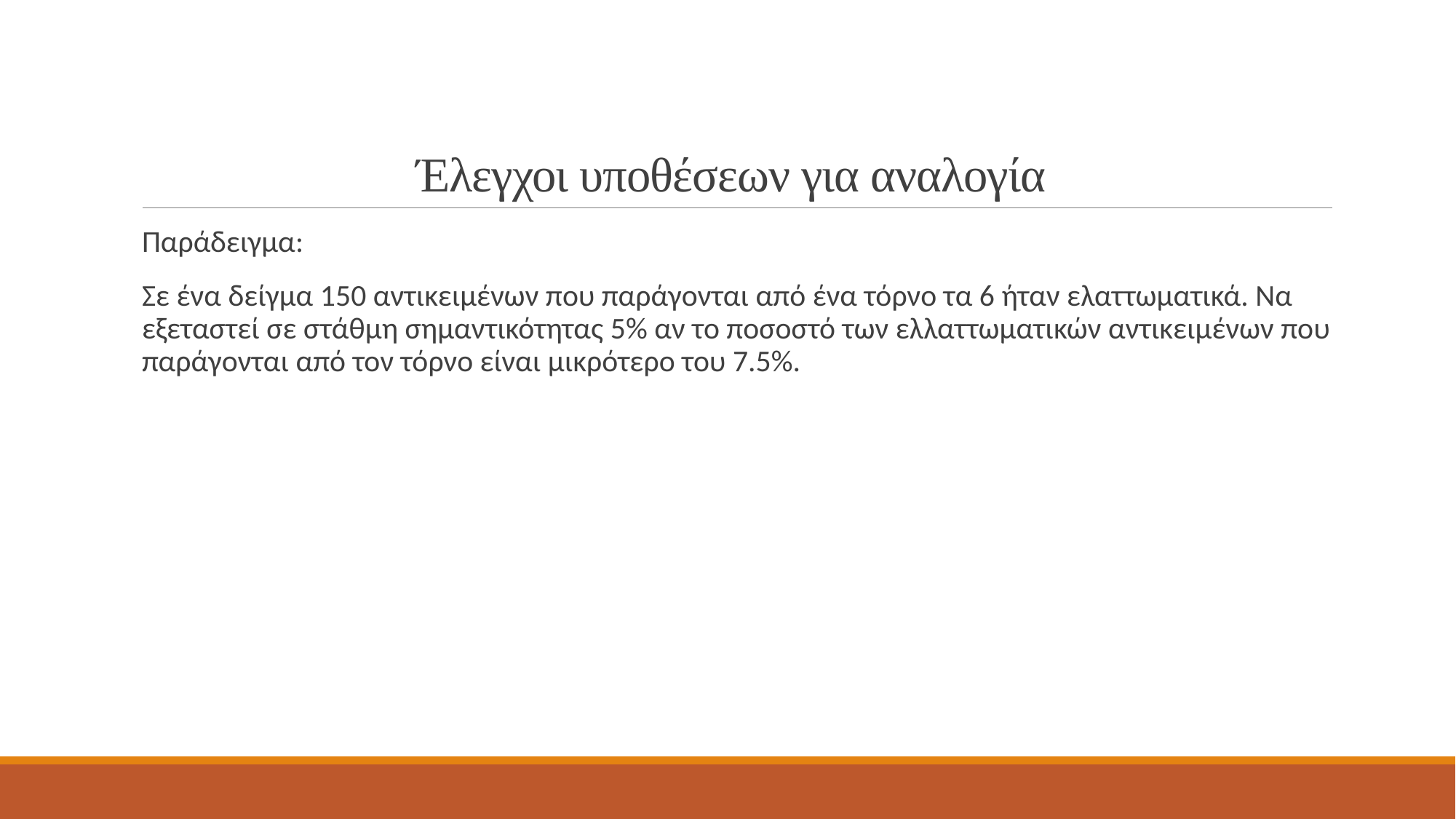

# Έλεγχοι υποθέσεων για αναλογία
Παράδειγμα:
Σε ένα δείγμα 150 αντικειμένων που παράγονται από ένα τόρνο τα 6 ήταν ελαττωματικά. Να εξεταστεί σε στάθμη σημαντικότητας 5% αν το ποσοστό των ελλαττωματικών αντικειμένων που παράγονται από τον τόρνο είναι μικρότερο του 7.5%.